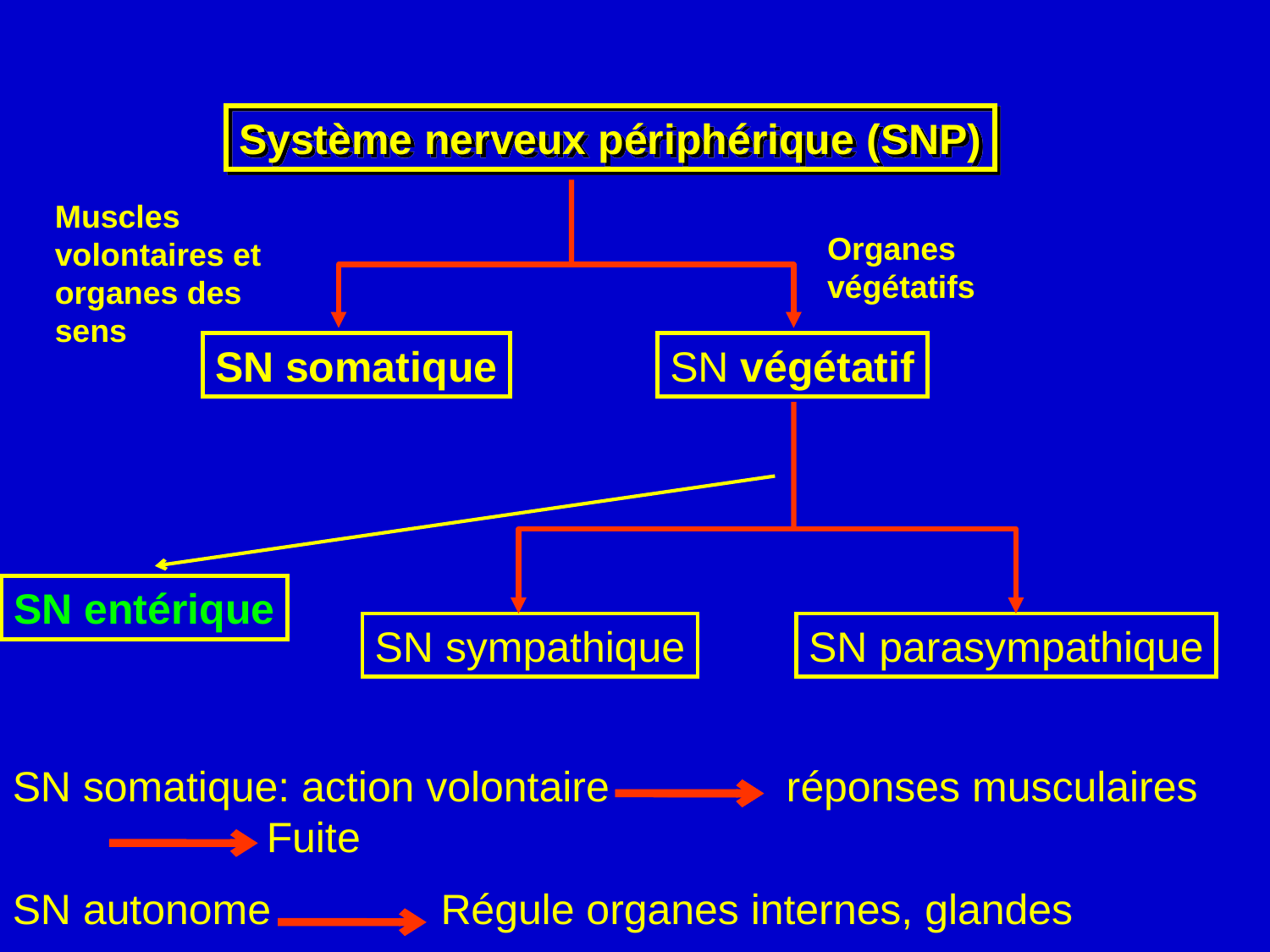

Système nerveux périphérique (SNP)

SN somatique
SN végétatif
Muscles volontaires et organes des sens
Organes végétatifs

SN sympathique
SN parasympathique
SN entérique
SN somatique: action volontaire		 réponses musculaires		Fuite
SN autonome	    Régule organes internes, glandes